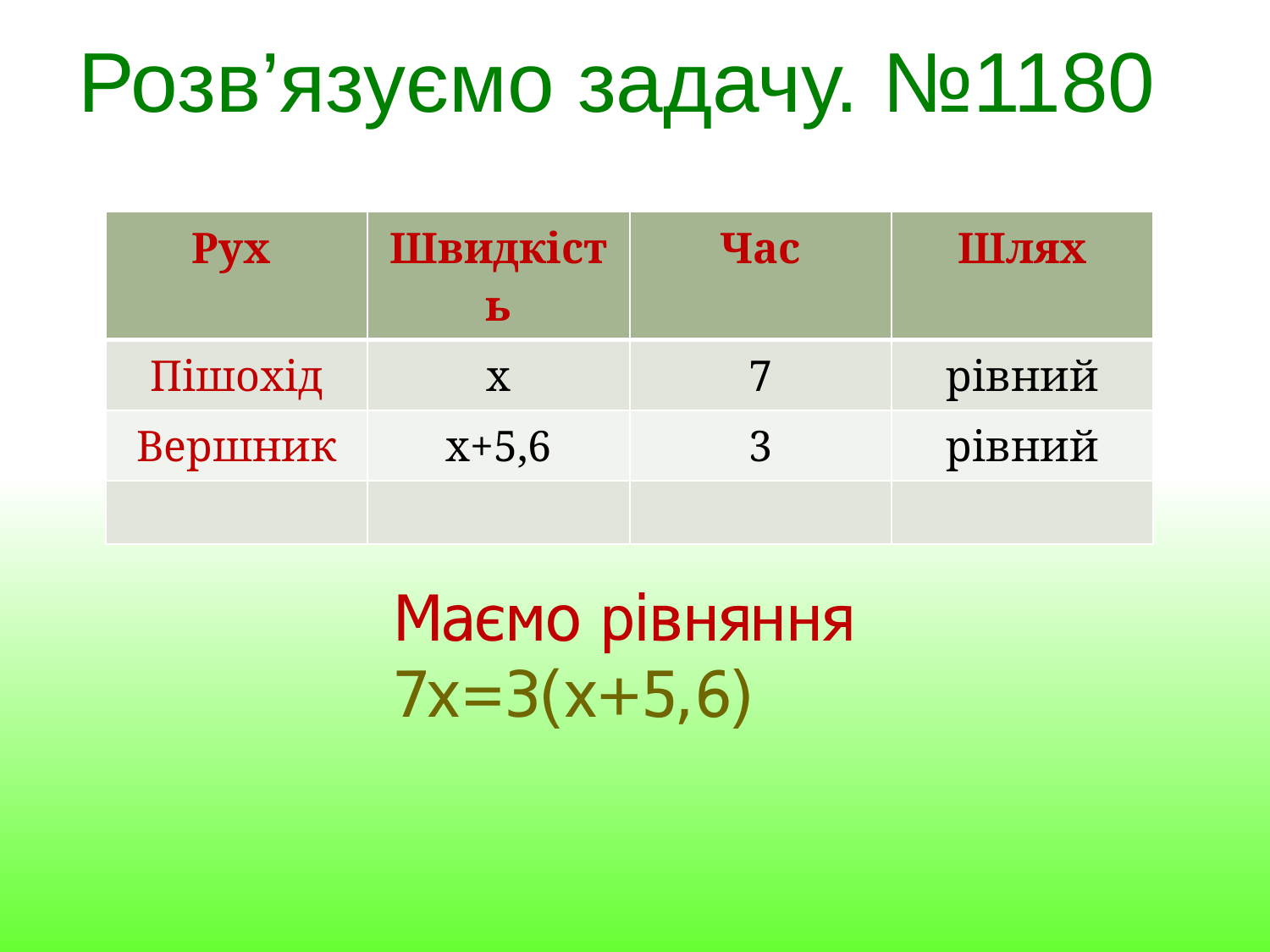

Розв’язуємо задачу. №1180

| Рух | Швидкість | Час | Шлях |
| --- | --- | --- | --- |
| Пішохід | х | 7 | рівний |
| Вершник | х+5,6 | 3 | рівний |
|  |  |  |  |
Маємо рівняння
7х=3(х+5,6)